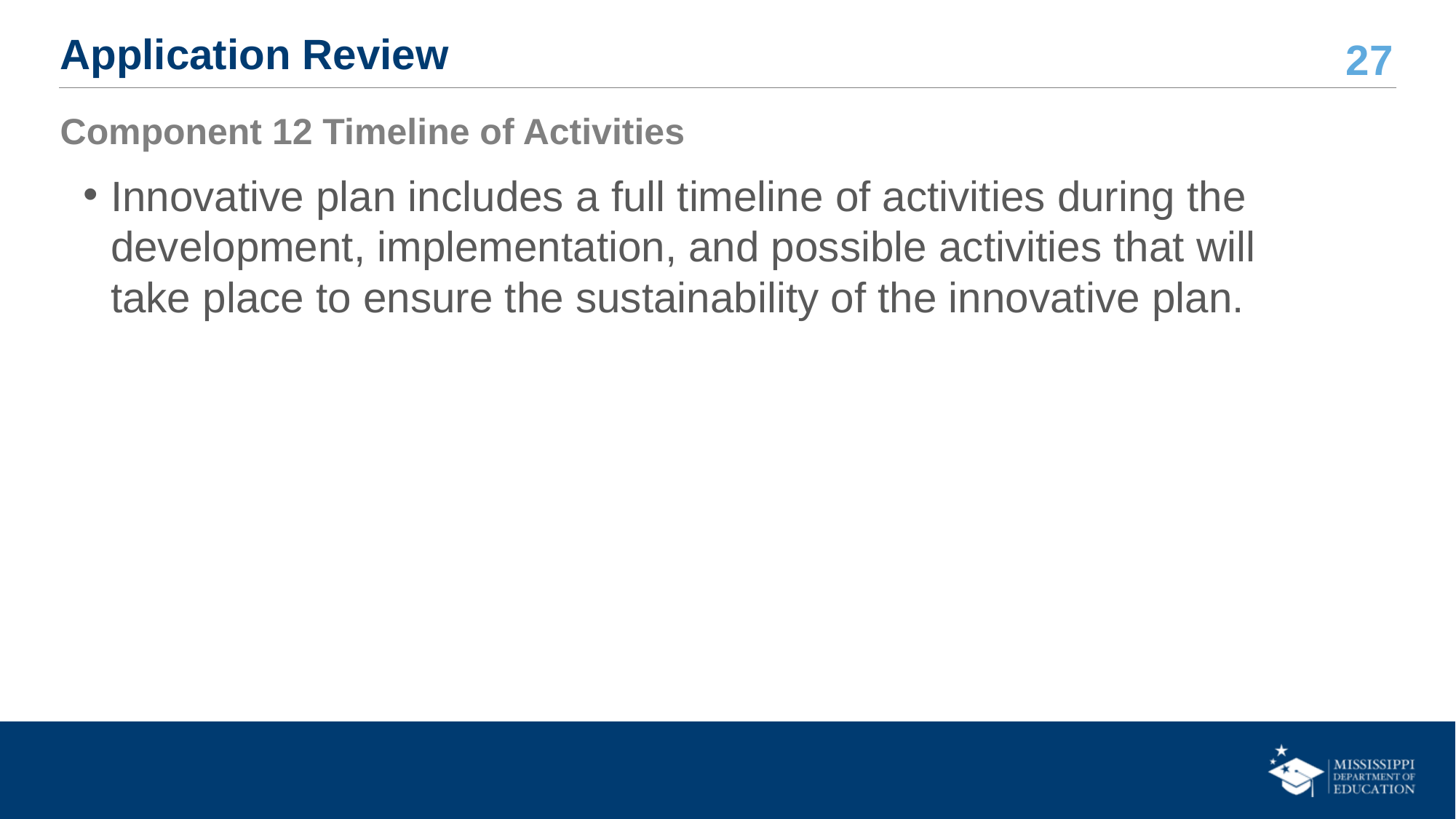

# Application Review
Component 12 Timeline of Activities
Innovative plan includes a full timeline of activities during the development, implementation, and possible activities that will take place to ensure the sustainability of the innovative plan.